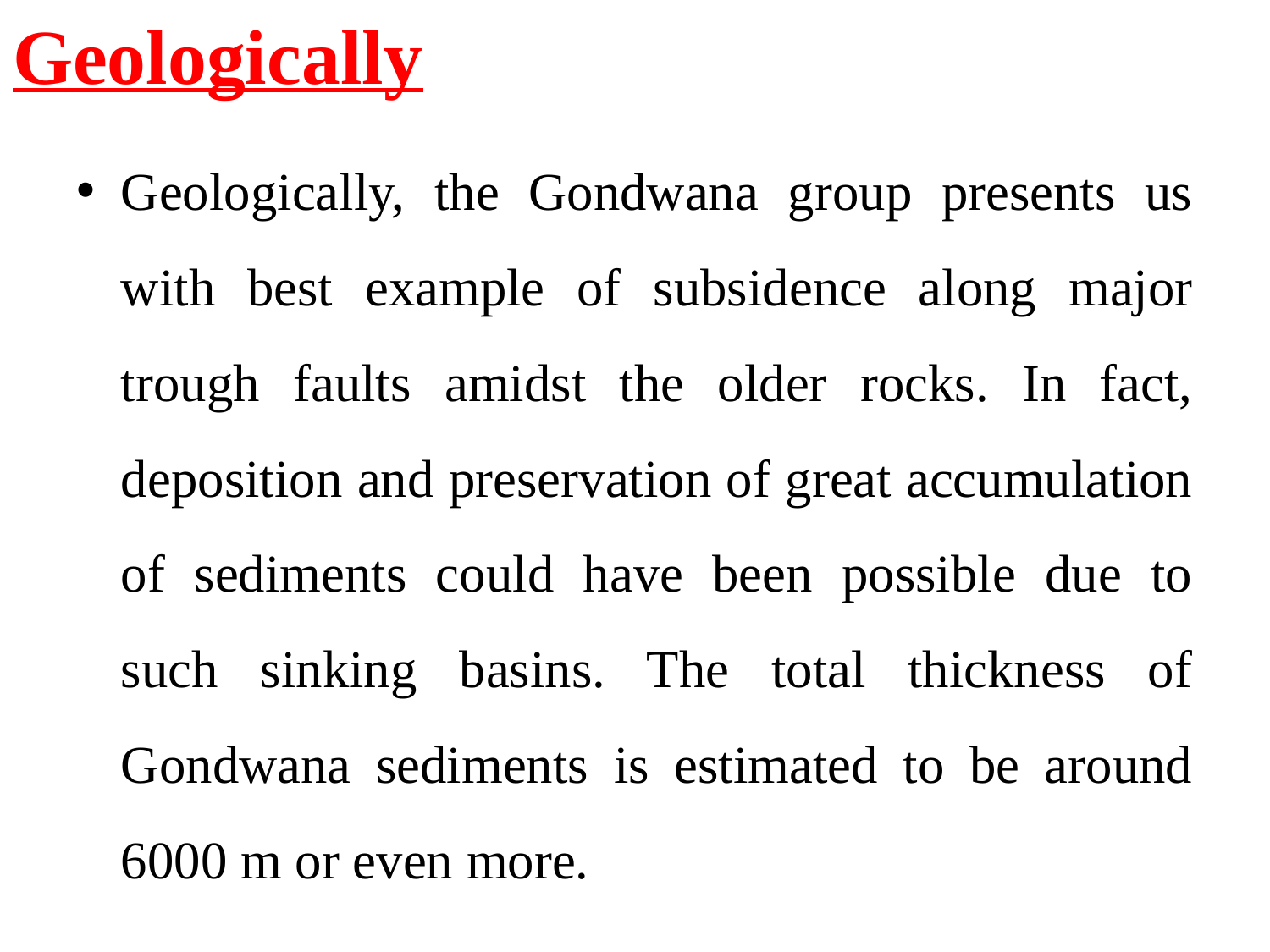

# Geologically
Geologically, the Gondwana group presents us with best example of subsidence along major trough faults amidst the older rocks. In fact, deposition and preservation of great accumulation of sediments could have been possible due to such sinking basins. The total thickness of Gondwana sediments is estimated to be around 6000 m or even more.